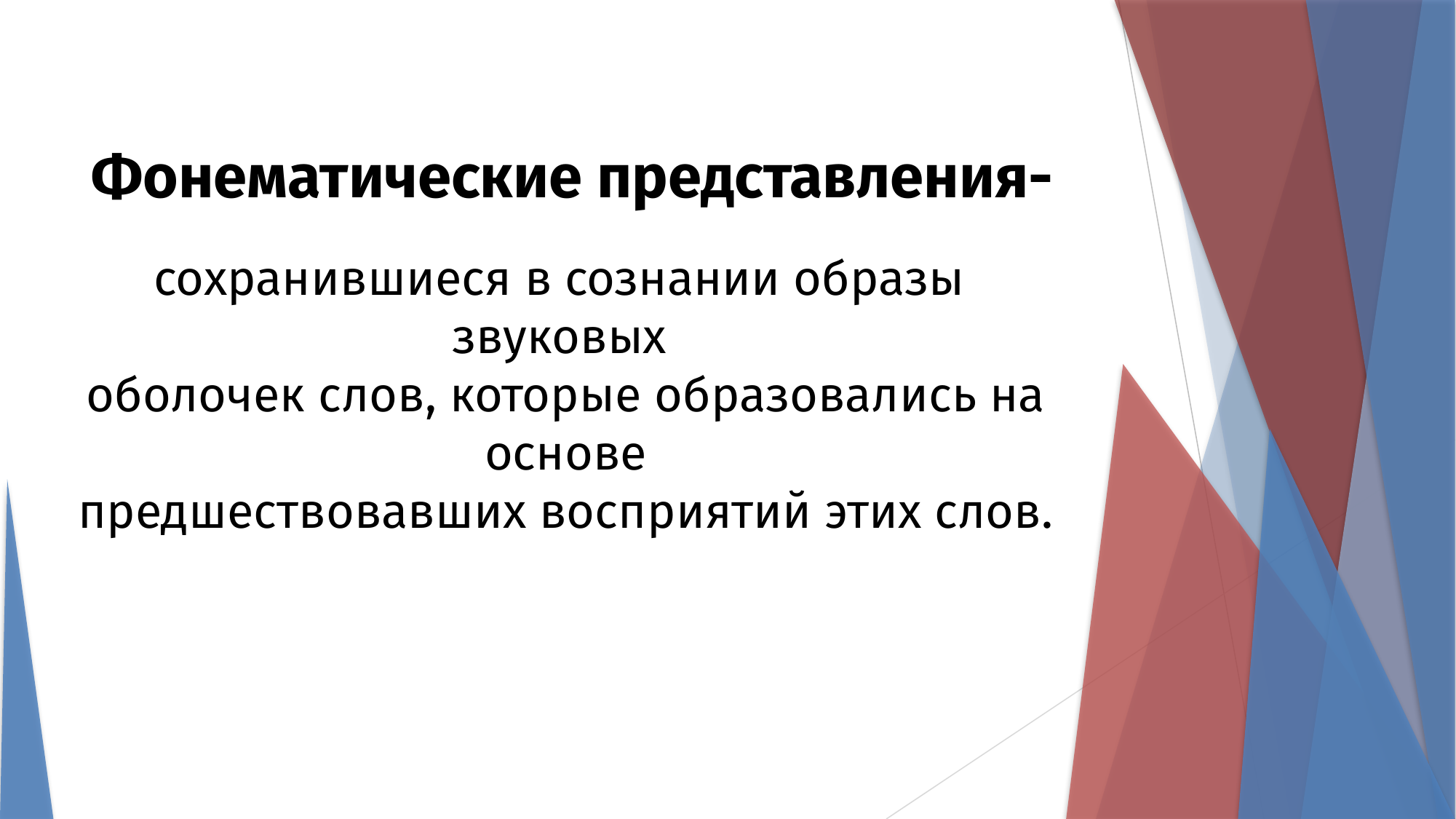

сохранившиеся в сознании образы звуковых
 оболочек слов, которые образовались на
 основе
 предшествовавших восприятий этих слов.

Фонематические представления-